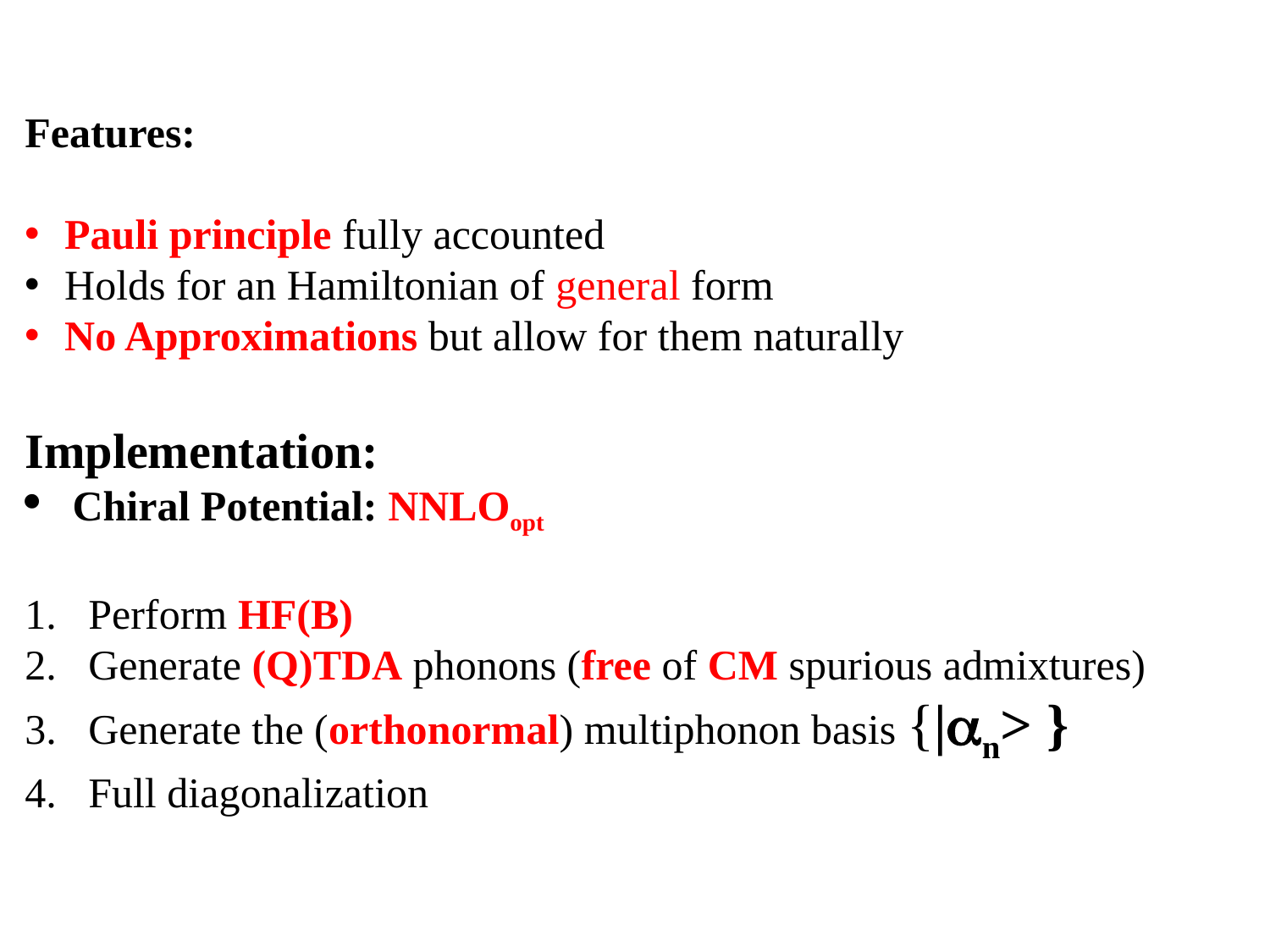

Features:

Pauli principle fully accounted
Holds for an Hamiltonian of general form
No Approximations but allow for them naturally

Implementation:
Chiral Potential: NNLOopt

Perform HF(B)
Generate (Q)TDA phonons (free of CM spurious admixtures)
Generate the (orthonormal) multiphonon basis {|αn> }
Full diagonalization